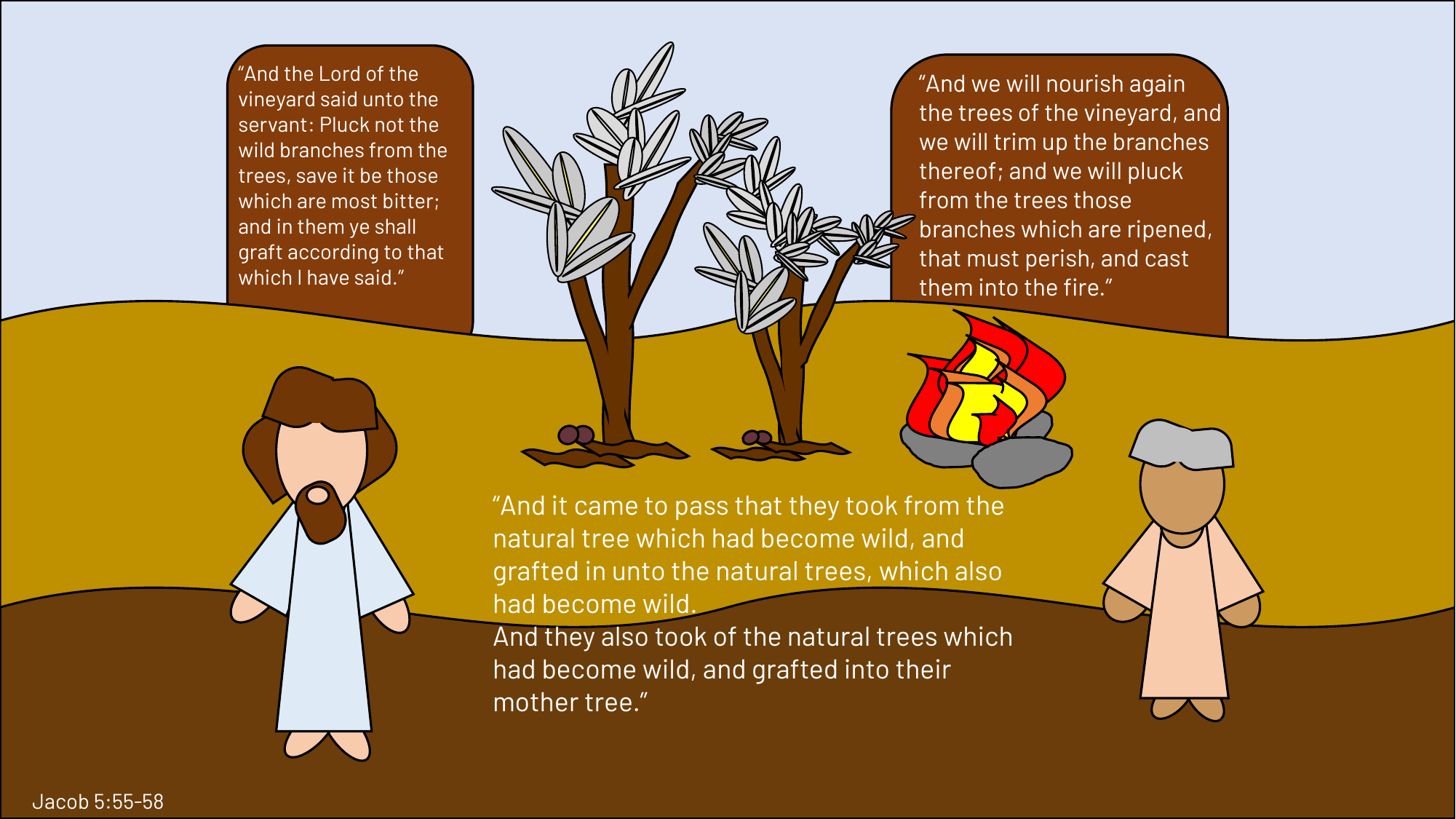

“And the Lord of the vineyard said unto the servant: Pluck not the wild branches from the trees, save it be those which are most bitter; and in them ye shall graft according to that which I have said.”

“And we will nourish again the trees of the vineyard, and we will trim up the branches thereof; and we will pluck from the trees those branches which are ripened, that must perish, and cast them into the fire.”

“And it came to pass that they took from the natural tree which had become wild, and grafted in unto the natural trees, which also had become wild.
And they also took of the natural trees which had become wild, and grafted into their mother tree.”

Jacob 5:55-58